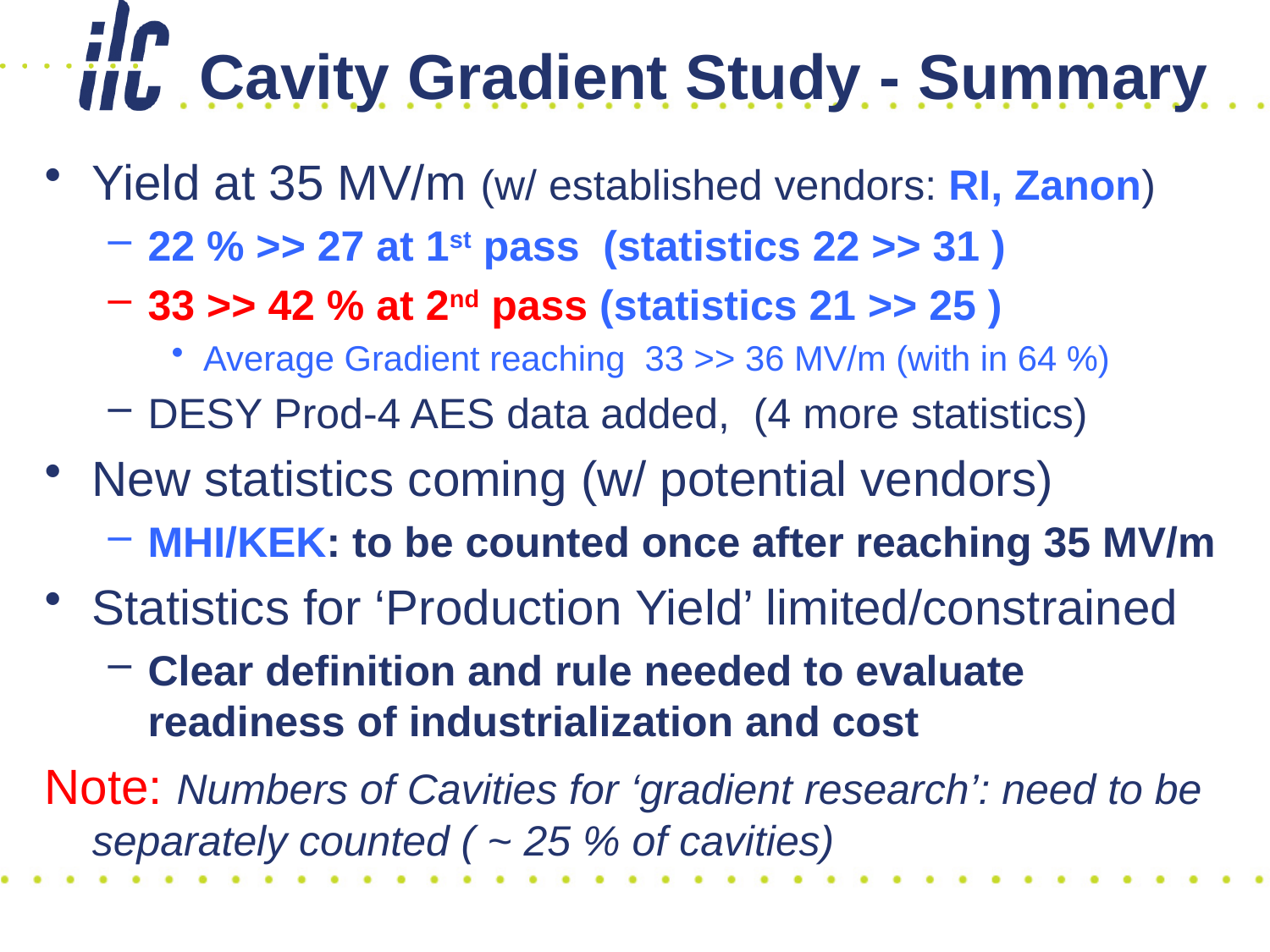

# Cavity Gradient Study - Summary
Yield at 35 MV/m (w/ established vendors: RI, Zanon)
22 % >> 27 at 1st pass  (statistics 22 >> 31 )
33 >> 42 % at 2nd pass (statistics 21 >> 25 )
Average Gradient reaching  33 >> 36 MV/m (with in 64 %)
DESY Prod-4 AES data added,  (4 more statistics)
New statistics coming (w/ potential vendors)
MHI/KEK: to be counted once after reaching 35 MV/m
Statistics for ‘Production Yield’ limited/constrained
Clear definition and rule needed to evaluate readiness of industrialization and cost
Note: Numbers of Cavities for ‘gradient research’: need to be separately counted ( ~ 25 % of cavities)